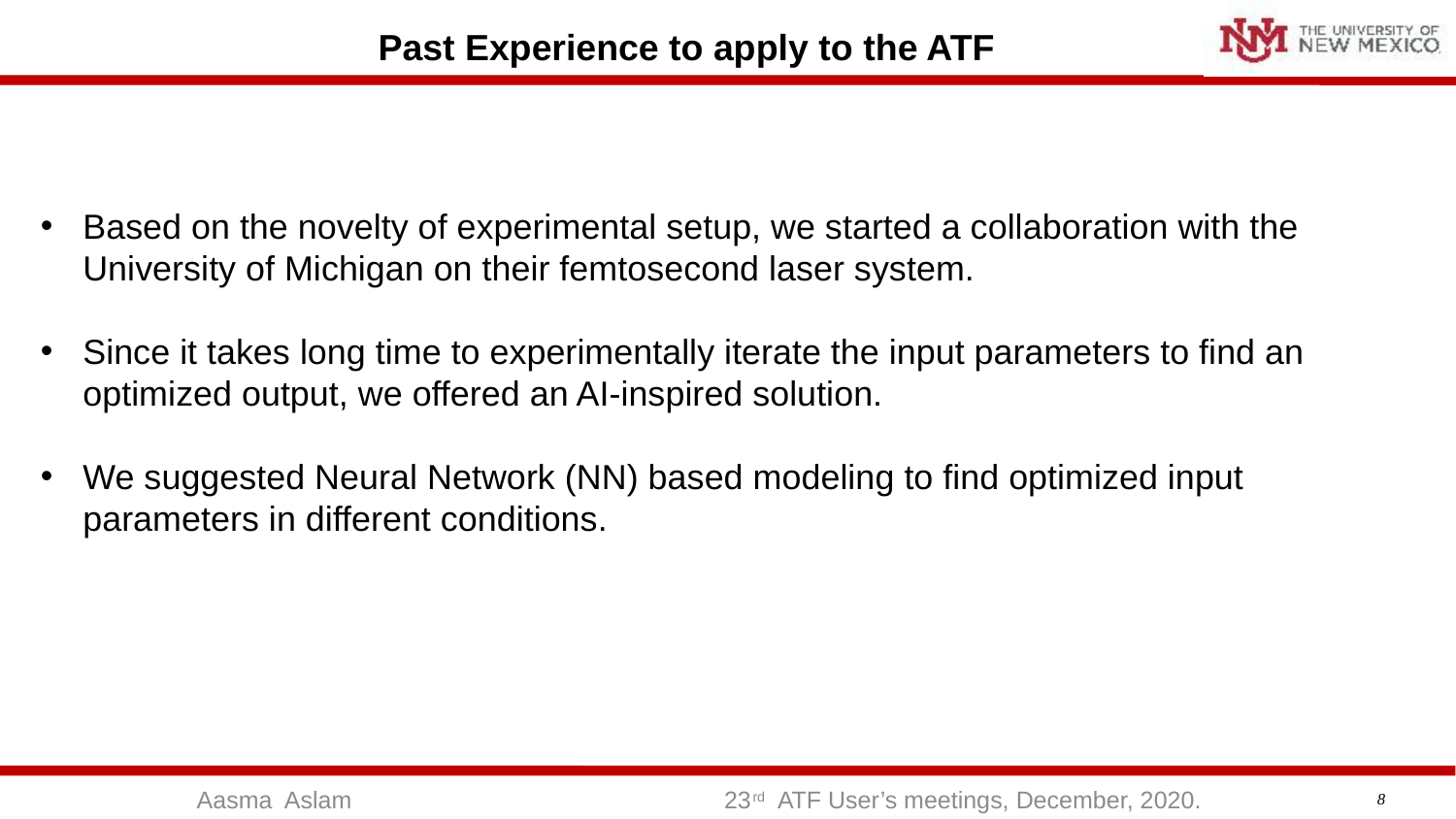

Past Experience to apply to the ATF
#
Based on the novelty of experimental setup, we started a collaboration with the University of Michigan on their femtosecond laser system.

Since it takes long time to experimentally iterate the input parameters to find an optimized output, we offered an AI-inspired solution.

We suggested Neural Network (NN) based modeling to find optimized input parameters in different conditions.